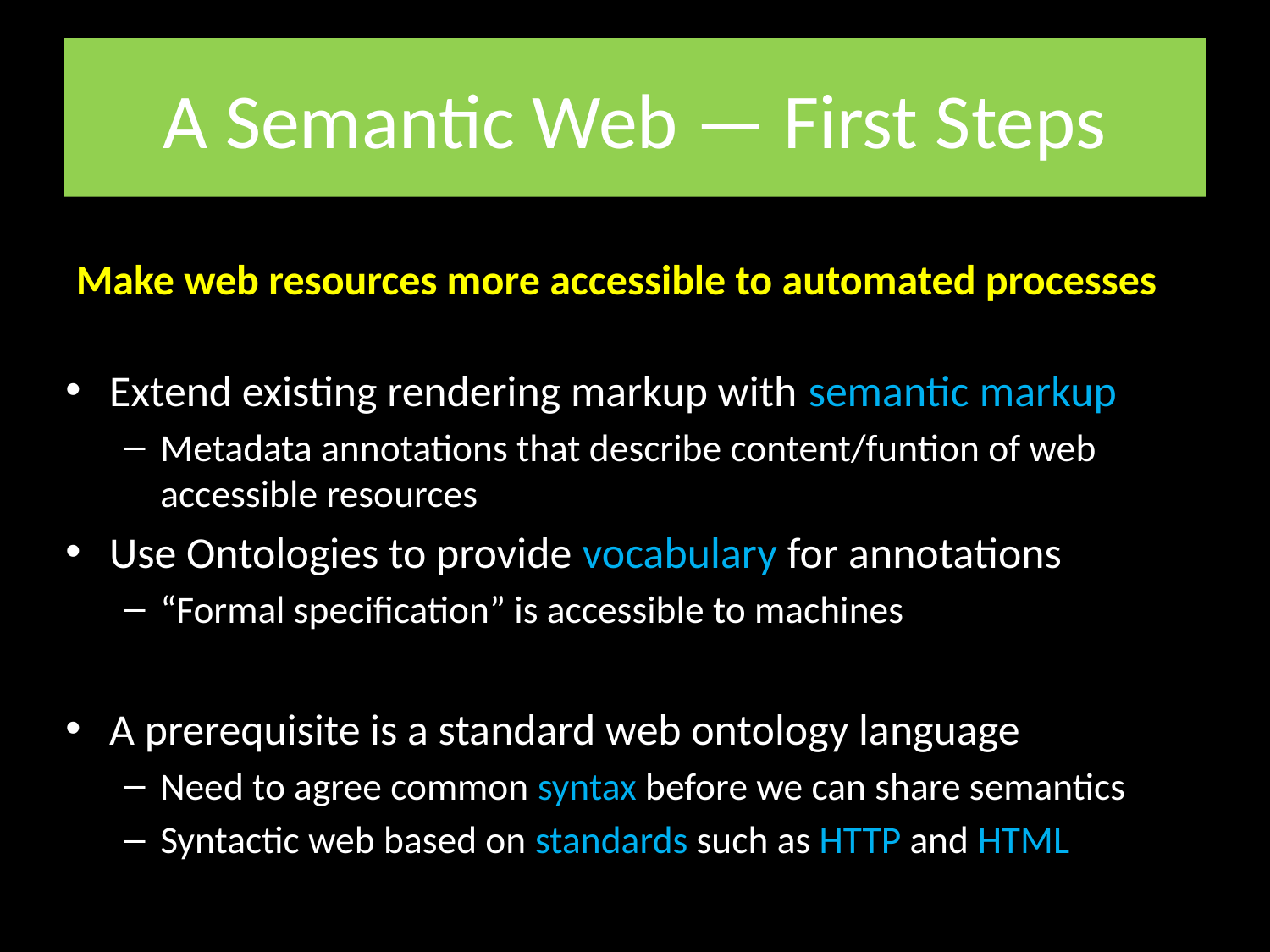

# A Semantic Web — First Steps
Make web resources more accessible to automated processes
Extend existing rendering markup with semantic markup
Metadata annotations that describe content/funtion of web accessible resources
Use Ontologies to provide vocabulary for annotations
“Formal specification” is accessible to machines

A prerequisite is a standard web ontology language
Need to agree common syntax before we can share semantics
Syntactic web based on standards such as HTTP and HTML